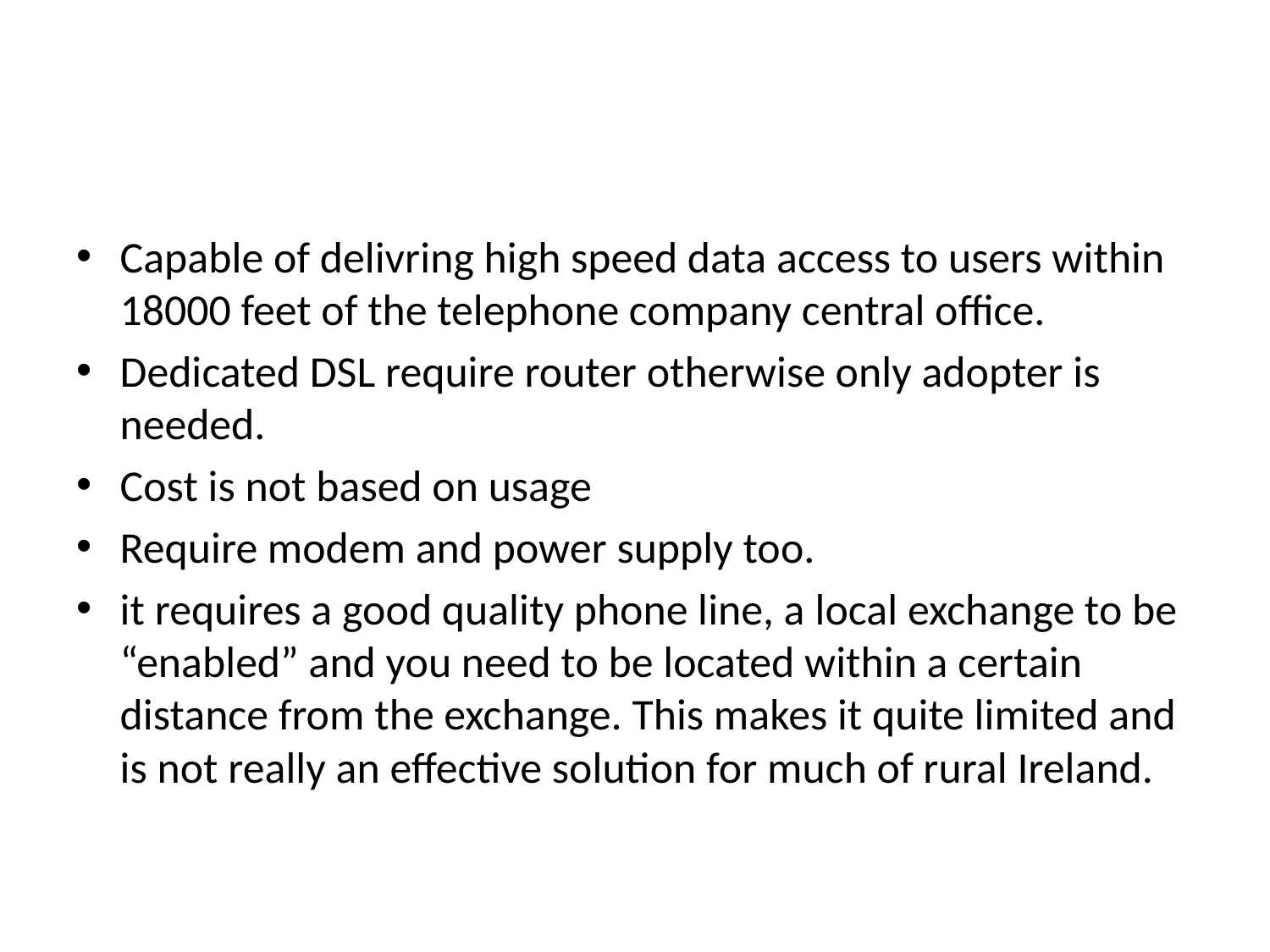

#
Capable of delivring high speed data access to users within 18000 feet of the telephone company central office.
Dedicated DSL require router otherwise only adopter is needed.
Cost is not based on usage
Require modem and power supply too.
it requires a good quality phone line, a local exchange to be “enabled” and you need to be located within a certain distance from the exchange. This makes it quite limited and is not really an effective solution for much of rural Ireland.